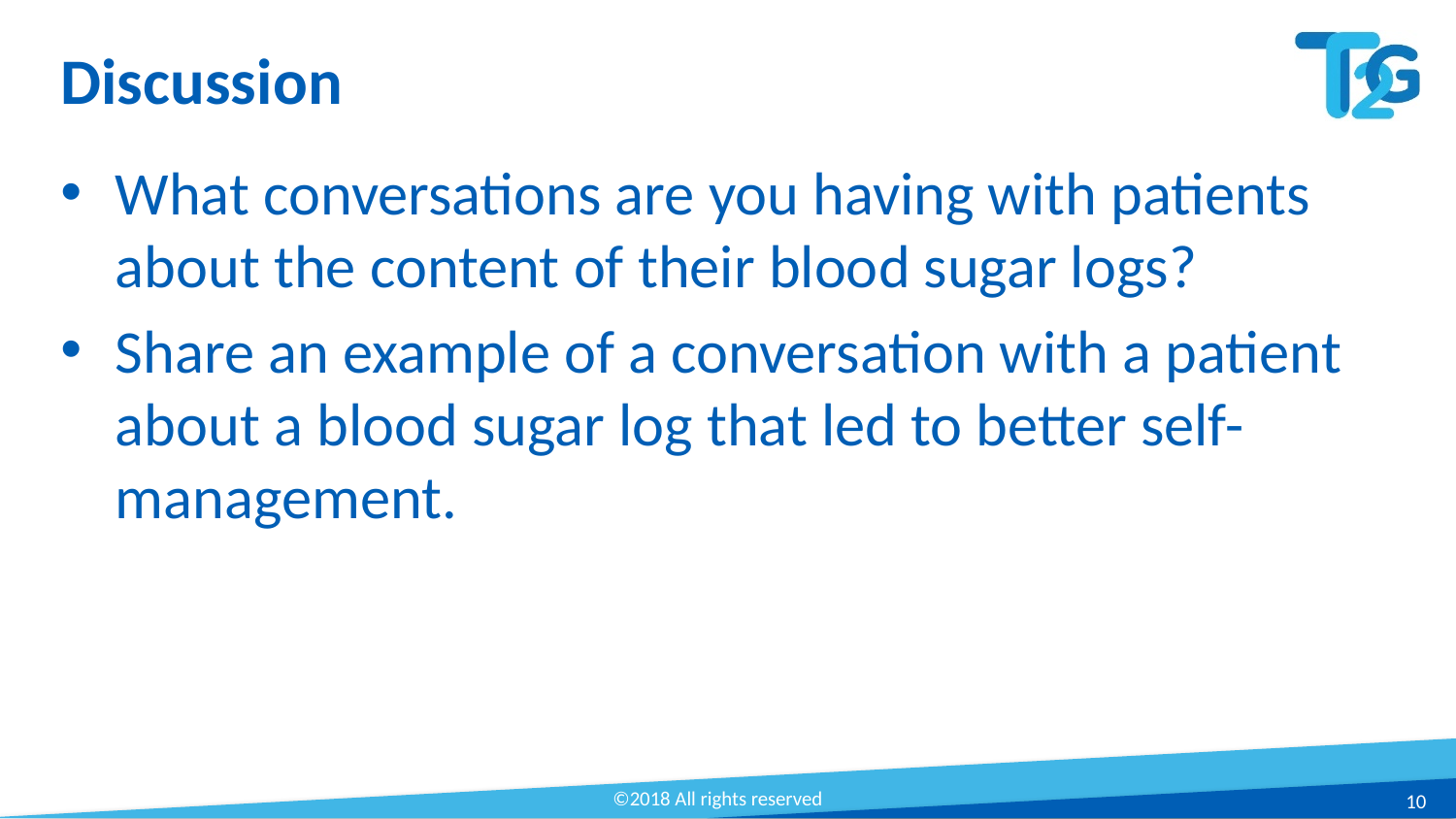

# Discussion
What conversations are you having with patients about the content of their blood sugar logs?
Share an example of a conversation with a patient about a blood sugar log that led to better self-management.